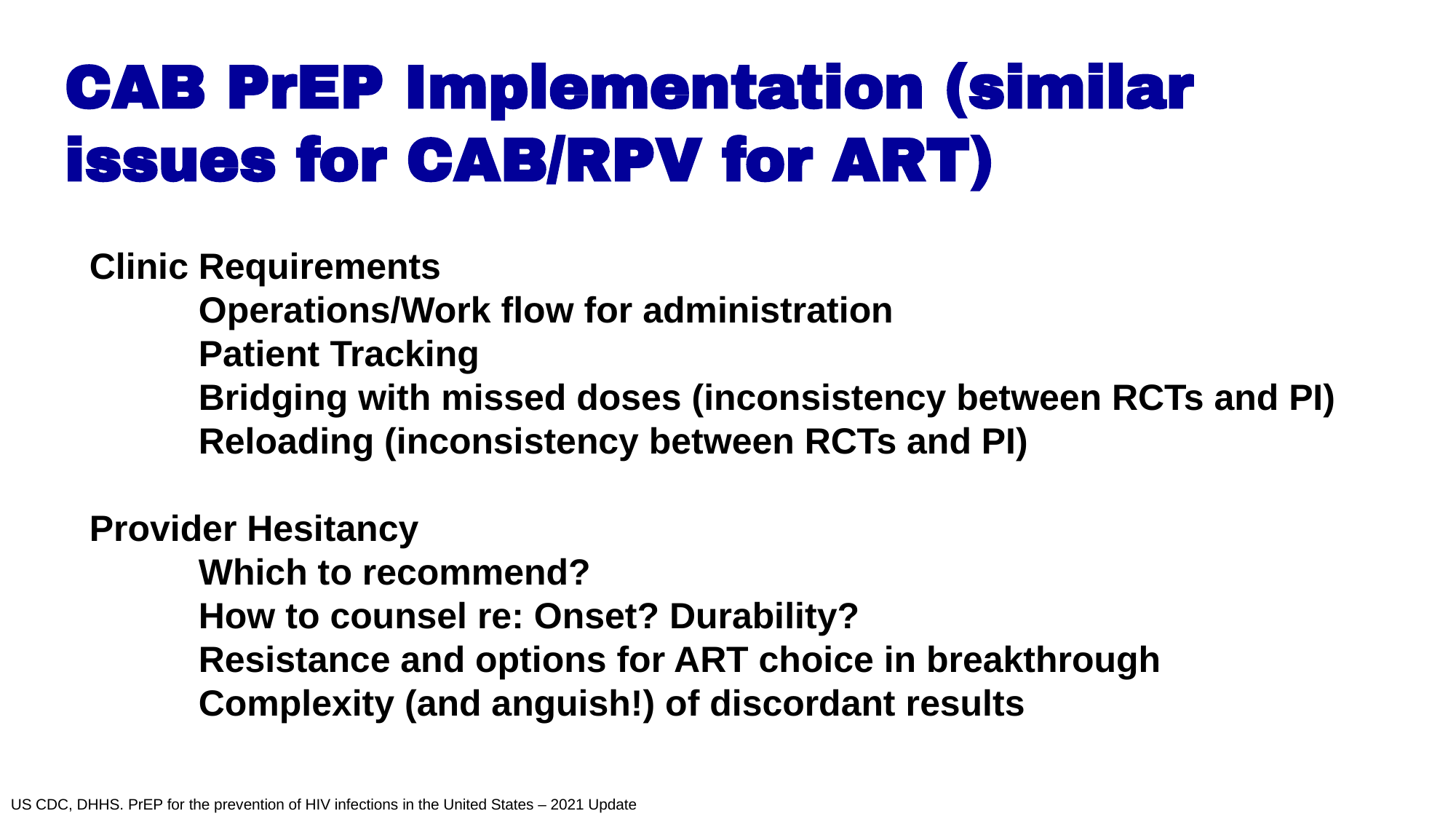

CAB PrEP Implementation (similar issues for CAB/RPV for ART)

Clinic Requirements
	Operations/Work flow for administration
	Patient Tracking
	Bridging with missed doses (inconsistency between RCTs and PI)
	Reloading (inconsistency between RCTs and PI)

Provider Hesitancy
	Which to recommend?
	How to counsel re: Onset? Durability?
	Resistance and options for ART choice in breakthrough
	Complexity (and anguish!) of discordant results

US CDC, DHHS. PrEP for the prevention of HIV infections in the United States – 2021 Update